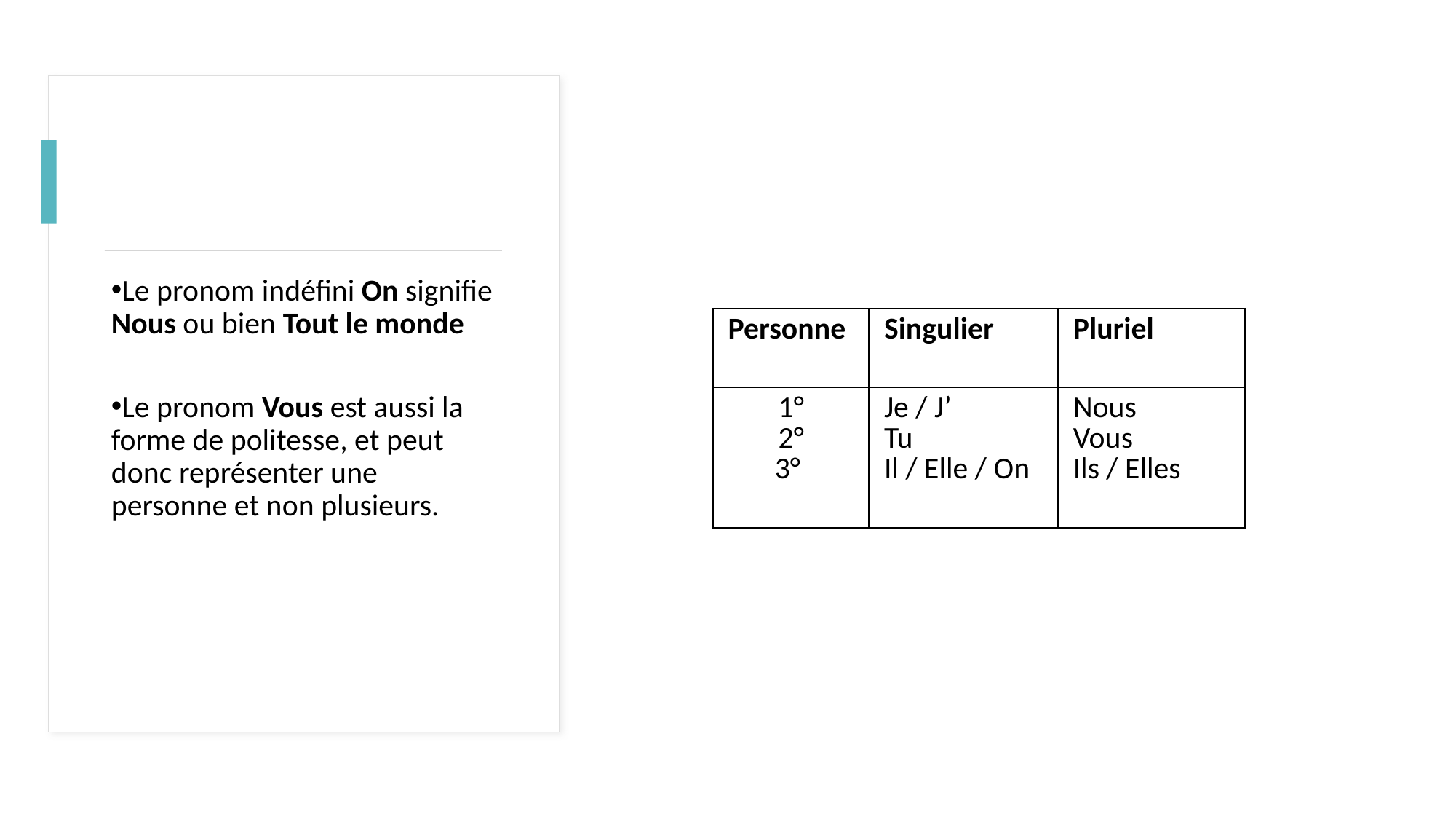

Le pronom indéfini On signifie Nous ou bien Tout le monde

Le pronom Vous est aussi la forme de politesse, et peut donc représenter une personne et non plusieurs.
| Personne | Singulier | Pluriel |
| --- | --- | --- |
| 1° 2° 3° | Je / J’ Tu Il / Elle / On | Nous Vous Ils / Elles |
Lingua francese - a.a. 2021-2022 - Primo semestre
3